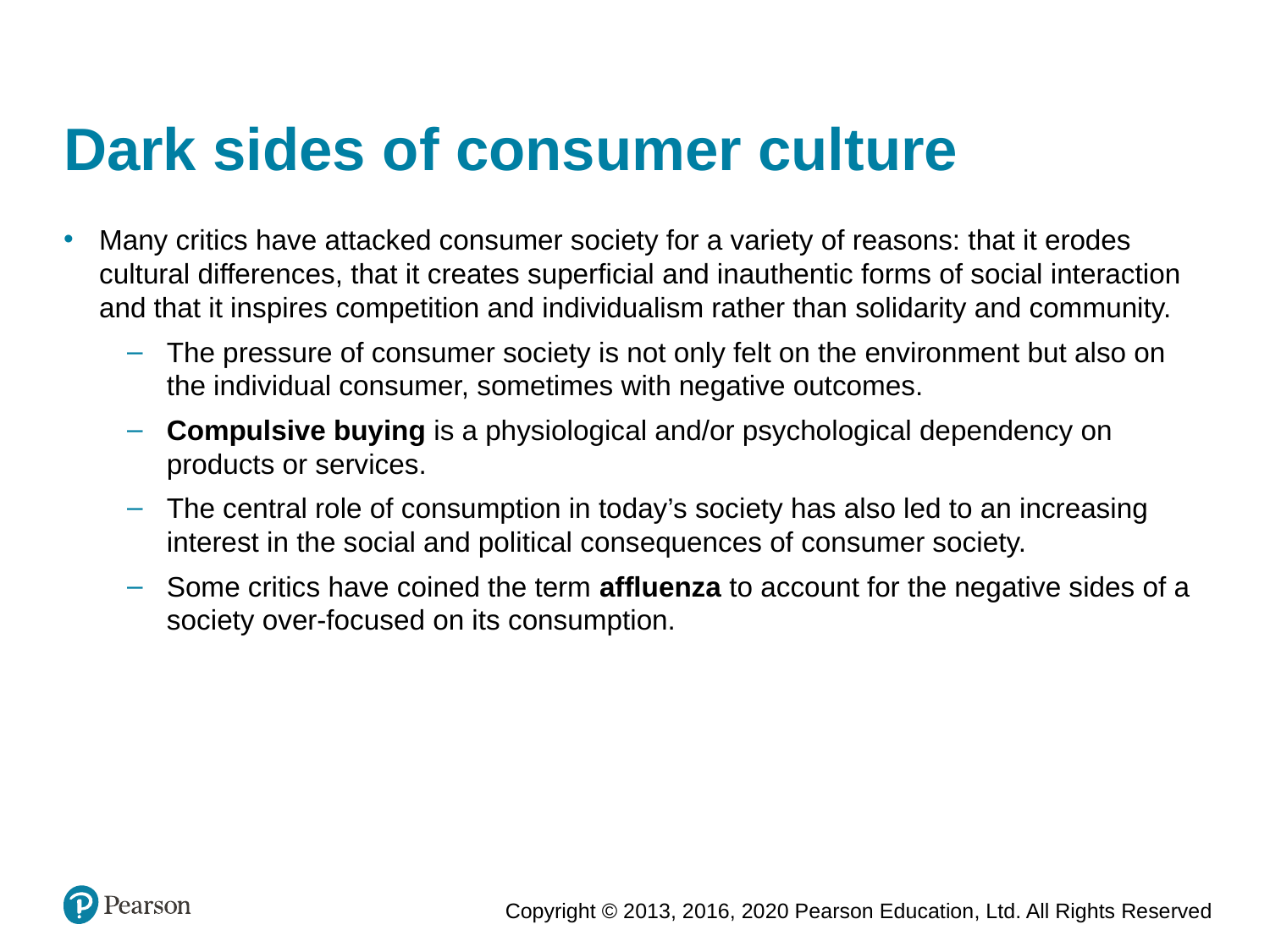

# Dark sides of consumer culture
Many critics have attacked consumer society for a variety of reasons: that it erodes cultural differences, that it creates superficial and inauthentic forms of social interaction and that it inspires competition and individualism rather than solidarity and community.
The pressure of consumer society is not only felt on the environment but also on the individual consumer, sometimes with negative outcomes.
Compulsive buying is a physiological and/or psychological dependency on products or services.
The central role of consumption in today’s society has also led to an increasing interest in the social and political consequences of consumer society.
Some critics have coined the term affluenza to account for the negative sides of a society over-focused on its consumption.